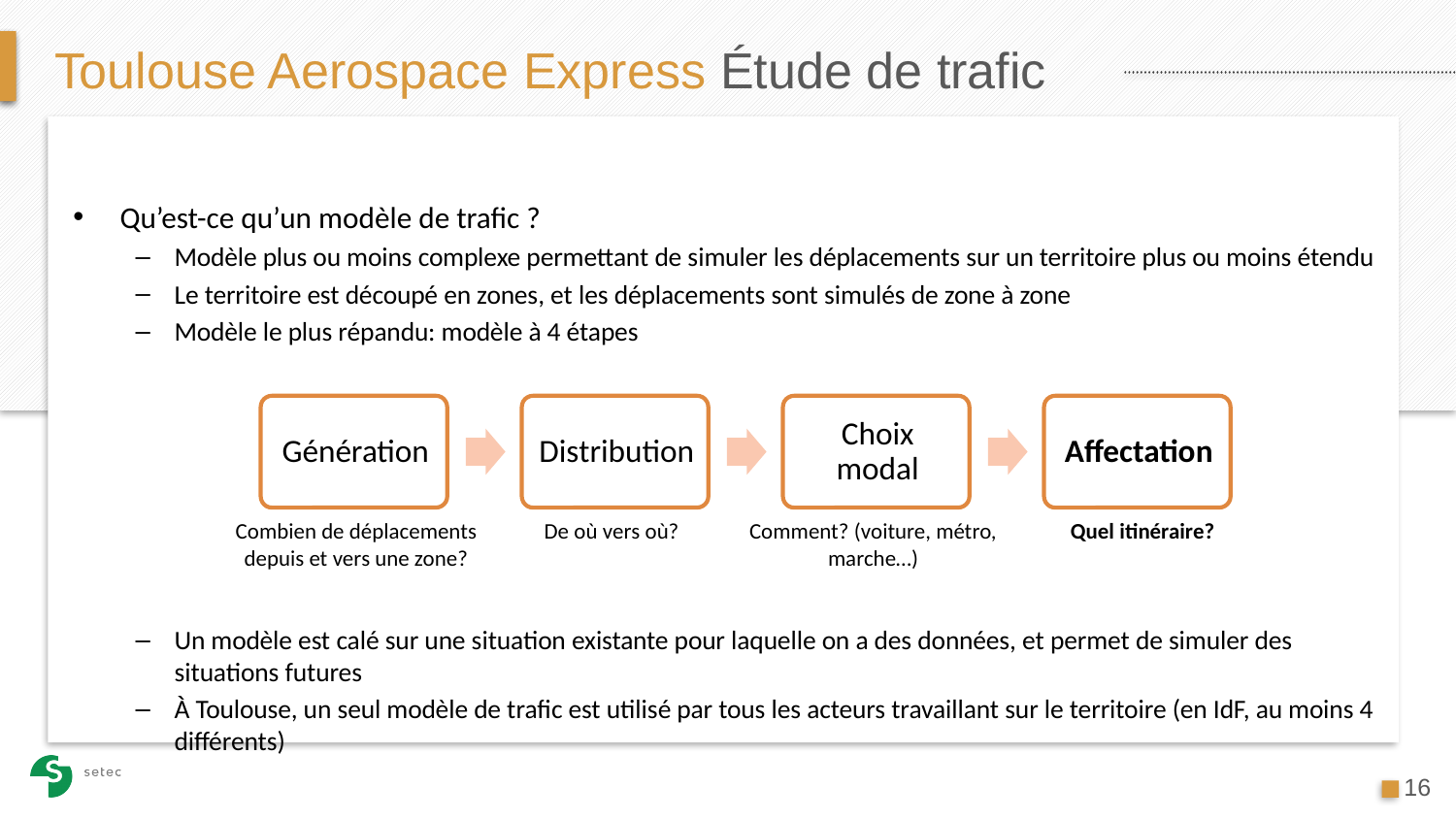

# Toulouse Aerospace Express Étude de trafic
Qu’est-ce qu’un modèle de trafic ?
Modèle plus ou moins complexe permettant de simuler les déplacements sur un territoire plus ou moins étendu
Le territoire est découpé en zones, et les déplacements sont simulés de zone à zone
Modèle le plus répandu: modèle à 4 étapes

Un modèle est calé sur une situation existante pour laquelle on a des données, et permet de simuler des situations futures
À Toulouse, un seul modèle de trafic est utilisé par tous les acteurs travaillant sur le territoire (en IdF, au moins 4 différents)

Génération

Distribution

Choix modal

Affectation
Quel itinéraire?
Combien de déplacements depuis et vers une zone?
De où vers où?
Comment? (voiture, métro, marche…)
16